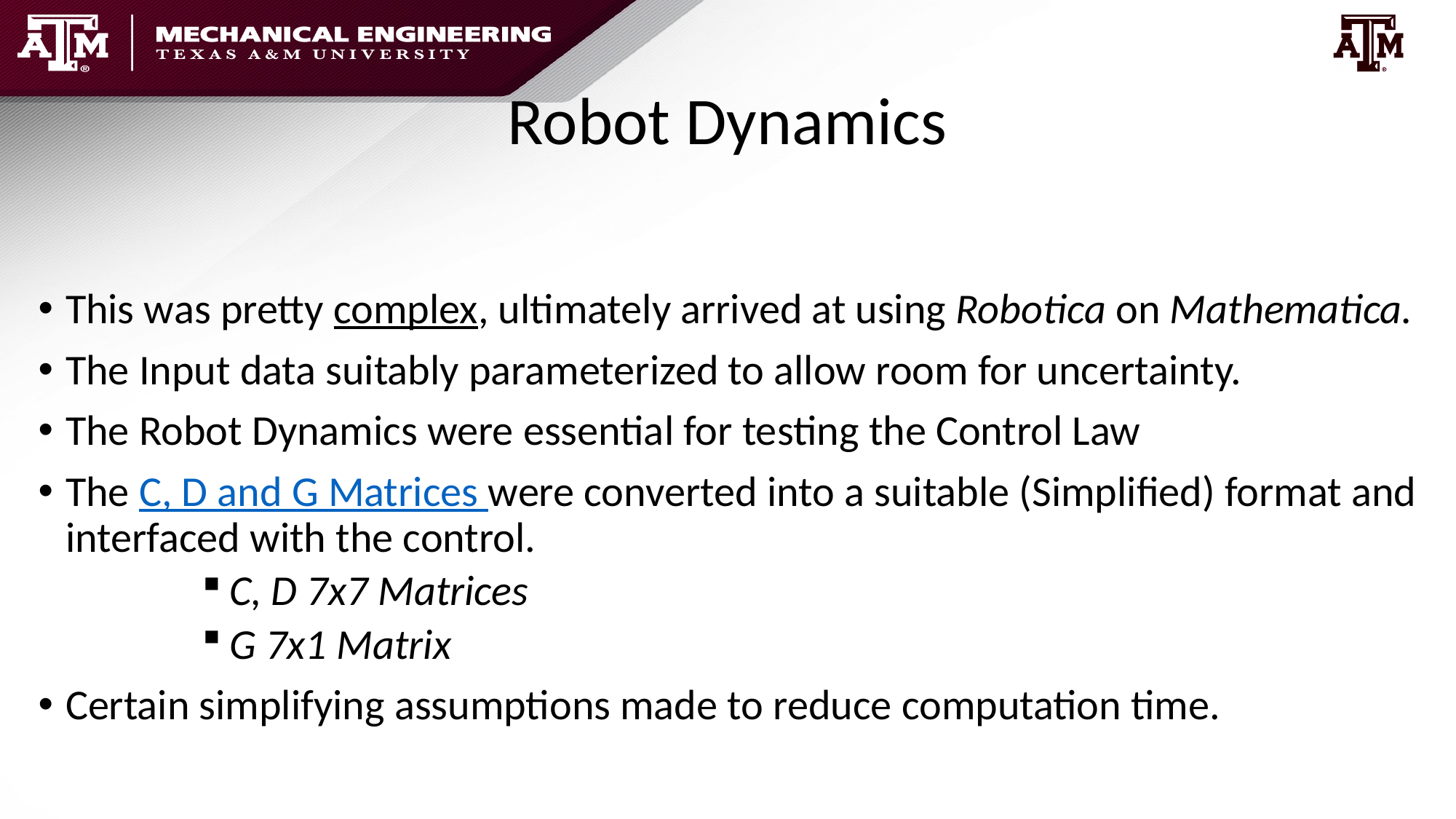

# Robot Dynamics

This was pretty complex, ultimately arrived at using Robotica on Mathematica.
The Input data suitably parameterized to allow room for uncertainty.
The Robot Dynamics were essential for testing the Control Law
The C, D and G Matrices were converted into a suitable (Simplified) format and interfaced with the control.
C, D 7x7 Matrices
G 7x1 Matrix
Certain simplifying assumptions made to reduce computation time.